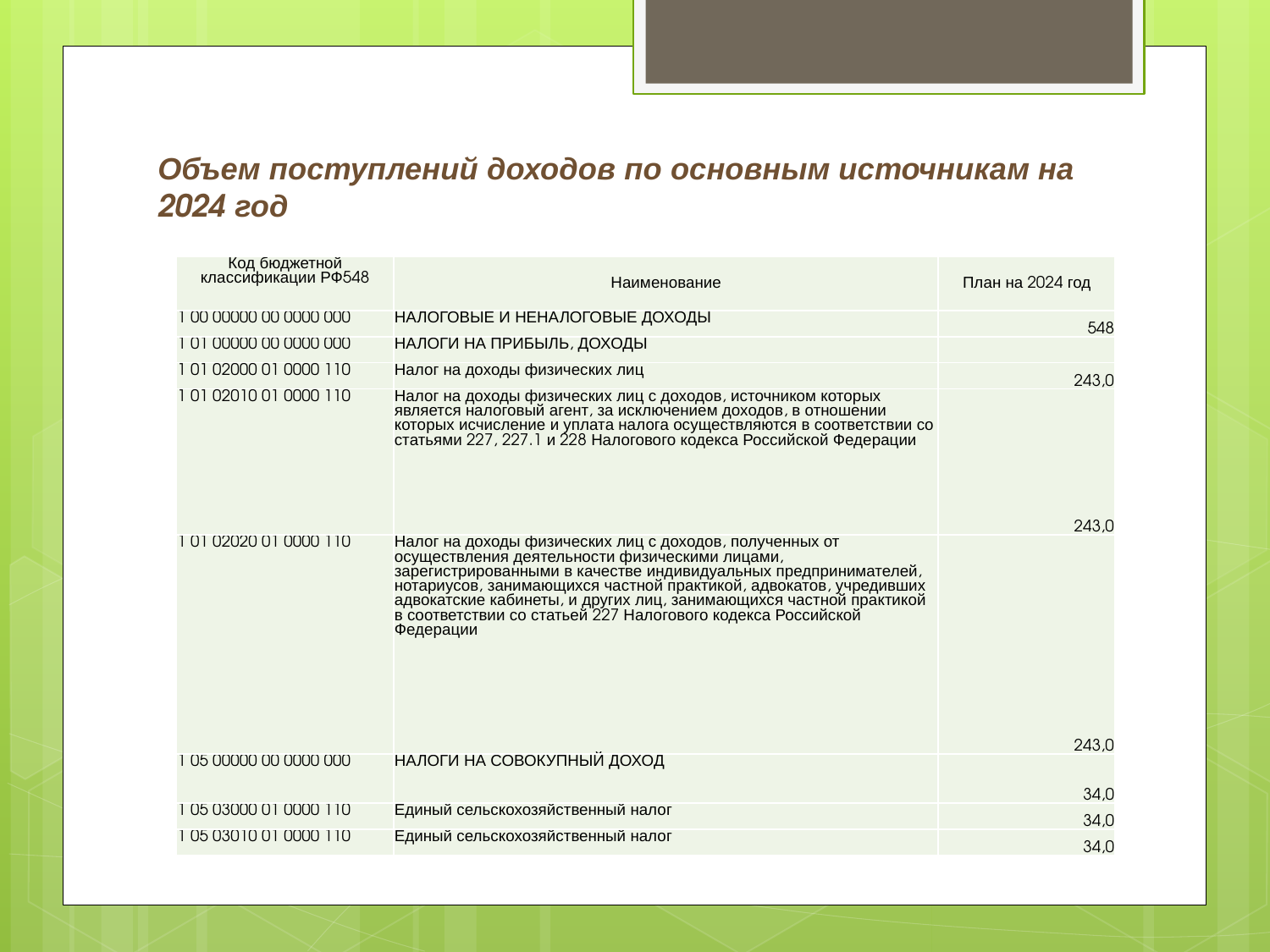

# Объем поступлений доходов по основным источникам на 2024 год
| Код бюджетной классификации РФ548 | Наименование | План на 2024 год |
| --- | --- | --- |
| 1 00 00000 00 0000 000 | НАЛОГОВЫЕ И НЕНАЛОГОВЫЕ ДОХОДЫ | 548 |
| 1 01 00000 00 0000 000 | НАЛОГИ НА ПРИБЫЛЬ, ДОХОДЫ |  |
| 1 01 02000 01 0000 110 | Налог на доходы физических лиц | 243,0 |
| 1 01 02010 01 0000 110 | Налог на доходы физических лиц с доходов, источником которых является налоговый агент, за исключением доходов, в отношении которых исчисление и уплата налога осуществляются в соответствии со статьями 227, 227.1 и 228 Налогового кодекса Российской Федерации | 243,0 |
| 1 01 02020 01 0000 110 | Налог на доходы физических лиц с доходов, полученных от осуществления деятельности физическими лицами, зарегистрированными в качестве индивидуальных предпринимателей, нотариусов, занимающихся частной практикой, адвокатов, учредивших адвокатские кабинеты, и других лиц, занимающихся частной практикой в соответствии со статьей 227 Налогового кодекса Российской Федерации | 243,0 |
| 1 05 00000 00 0000 000 | НАЛОГИ НА СОВОКУПНЫЙ ДОХОД | 34,0 |
| 1 05 03000 01 0000 110 | Единый сельскохозяйственный налог | 34,0 |
| 1 05 03010 01 0000 110 | Единый сельскохозяйственный налог | 34,0 |